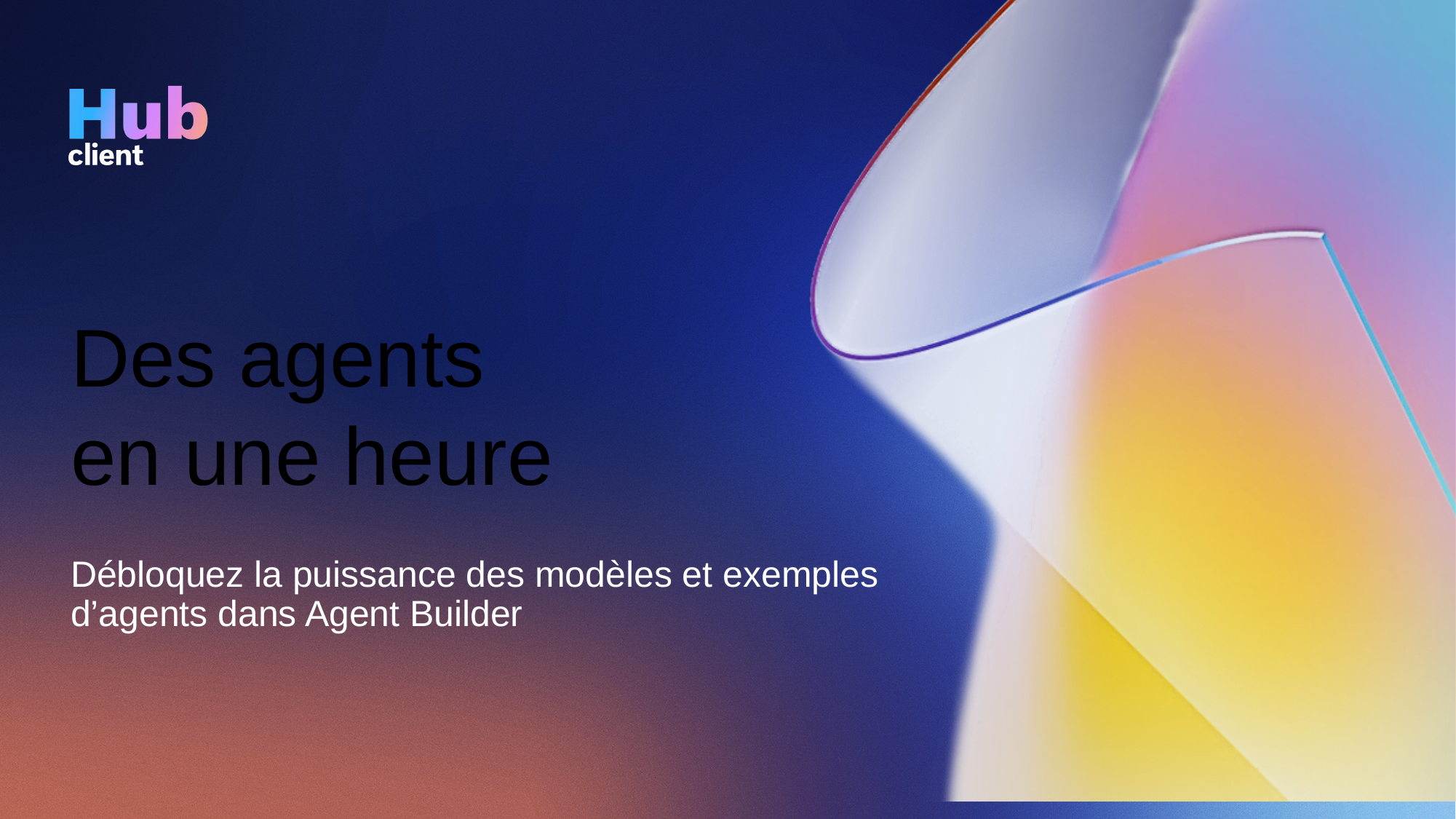

# Des agents en une heure
Débloquez la puissance des modèles et exemples d’agents dans Agent Builder